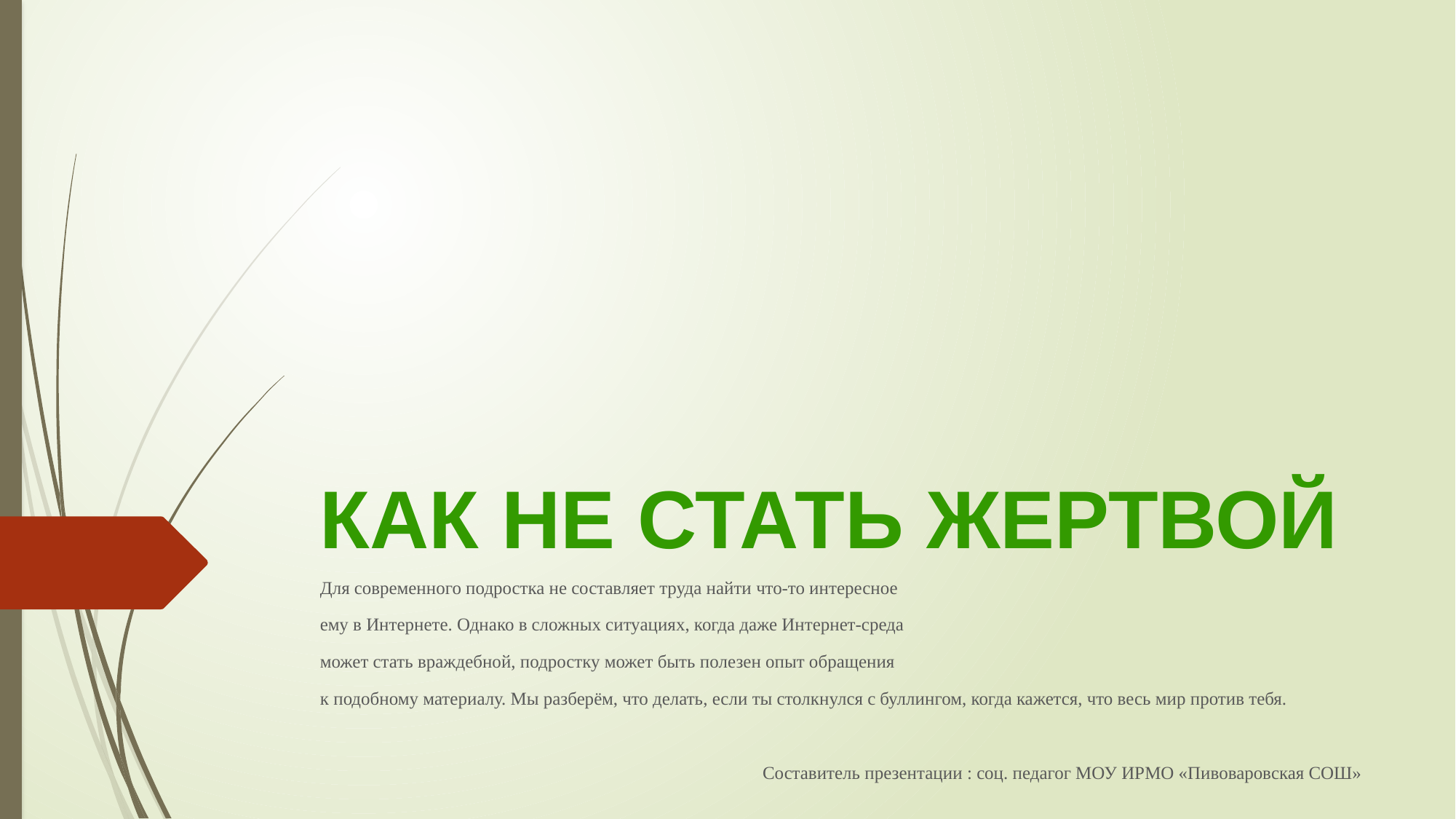

# КАК НЕ СТАТЬ ЖЕРТВОЙ
Для современного подростка не составляет труда найти что-то интересное
ему в Интернете. Однако в сложных ситуациях, когда даже Интернет-среда
может стать враждебной, подростку может быть полезен опыт обращения
к подобному материалу. Мы разберём, что делать, если ты столкнулся с буллингом, когда кажется, что весь мир против тебя.

Составитель презентации : соц. педагог МОУ ИРМО «Пивоваровская СОШ»